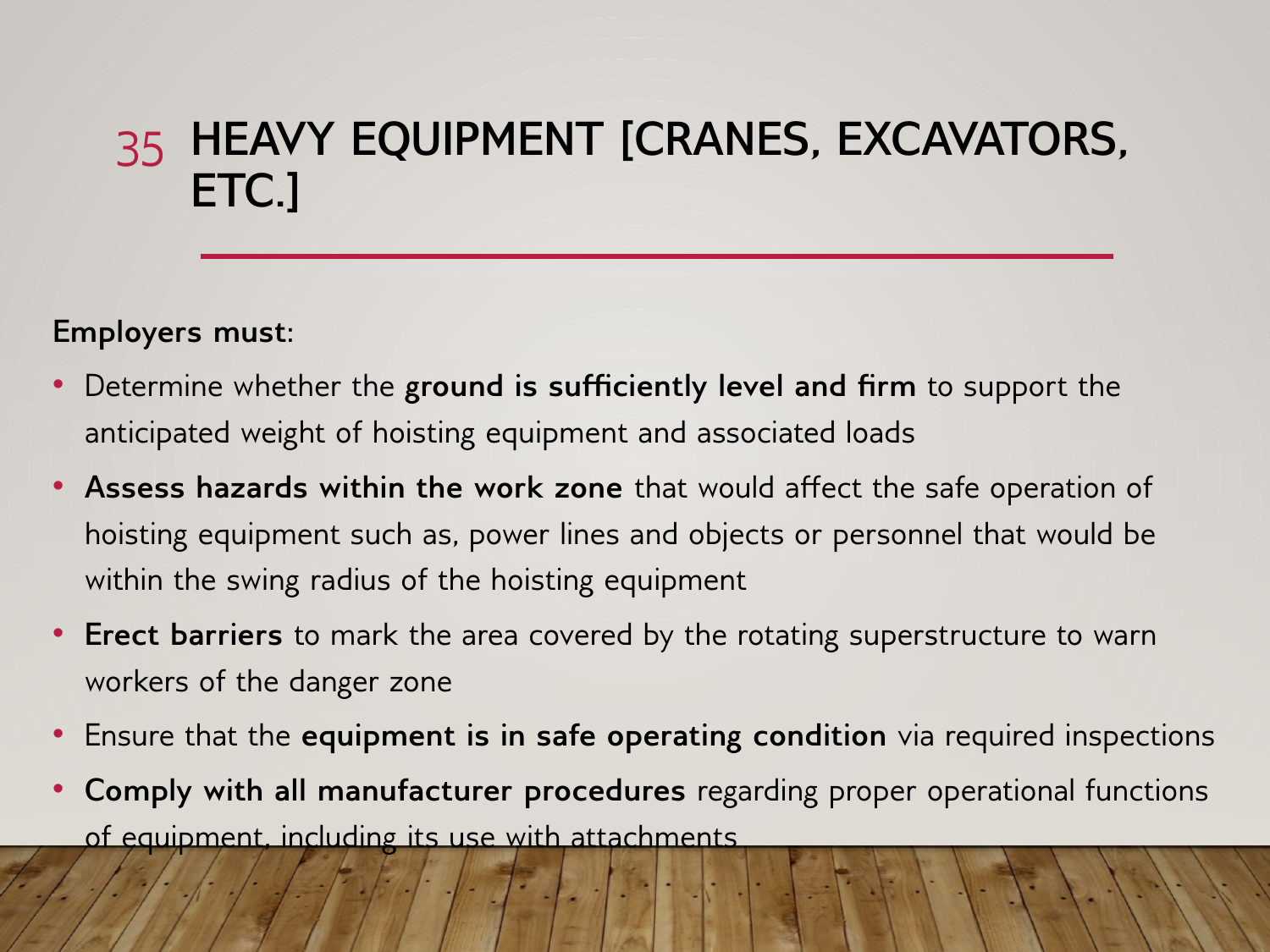

# Heavy equipment [cranes, excavators, etc.]
35

Employers must:
Determine whether the ground is sufficiently level and firm to support the anticipated weight of hoisting equipment and associated loads
Assess hazards within the work zone that would affect the safe operation of hoisting equipment such as, power lines and objects or personnel that would be within the swing radius of the hoisting equipment
Erect barriers to mark the area covered by the rotating superstructure to warn workers of the danger zone
Ensure that the equipment is in safe operating condition via required inspections
Comply with all manufacturer procedures regarding proper operational functions of equipment, including its use with attachments